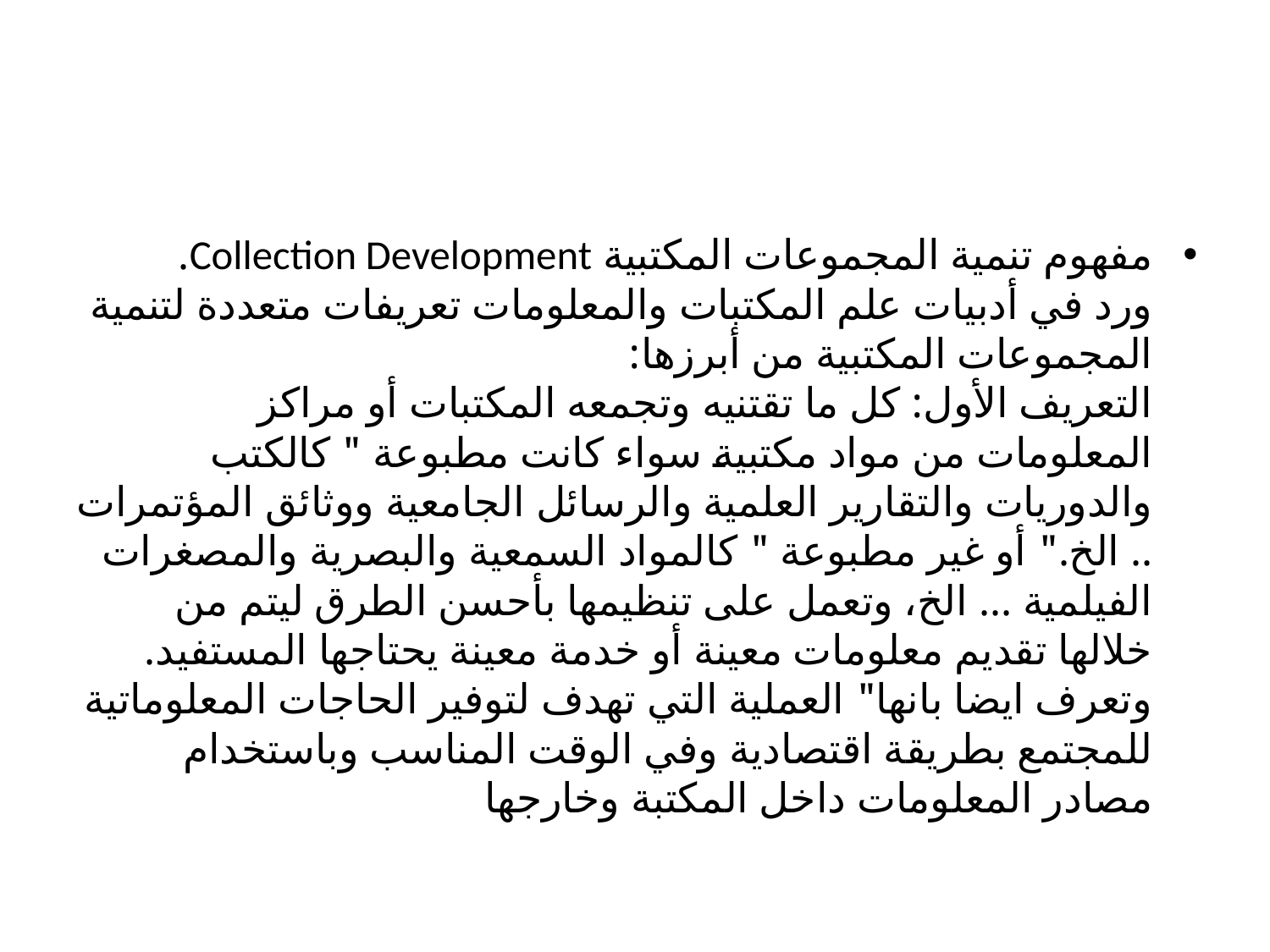

#
مفهوم تنمية المجموعات المكتبية Collection Development.
ورد في أدبيات علم المكتبات والمعلومات تعريفات متعددة لتنمية المجموعات المكتبية من أبرزها:
التعريف الأول: كل ما تقتنيه وتجمعه المكتبات أو مراكز المعلومات من مواد مكتبية سواء كانت مطبوعة " كالكتب والدوريات والتقارير العلمية والرسائل الجامعية ووثائق المؤتمرات .. الخ." أو غير مطبوعة " كالمواد السمعية والبصرية والمصغرات الفيلمية ... الخ، وتعمل على تنظيمها بأحسن الطرق ليتم من خلالها تقديم معلومات معينة أو خدمة معينة يحتاجها المستفيد.
وتعرف ايضا بانها" العملية التي تهدف لتوفير الحاجات المعلوماتية للمجتمع بطريقة اقتصادية وفي الوقت المناسب وباستخدام مصادر المعلومات داخل المكتبة وخارجها